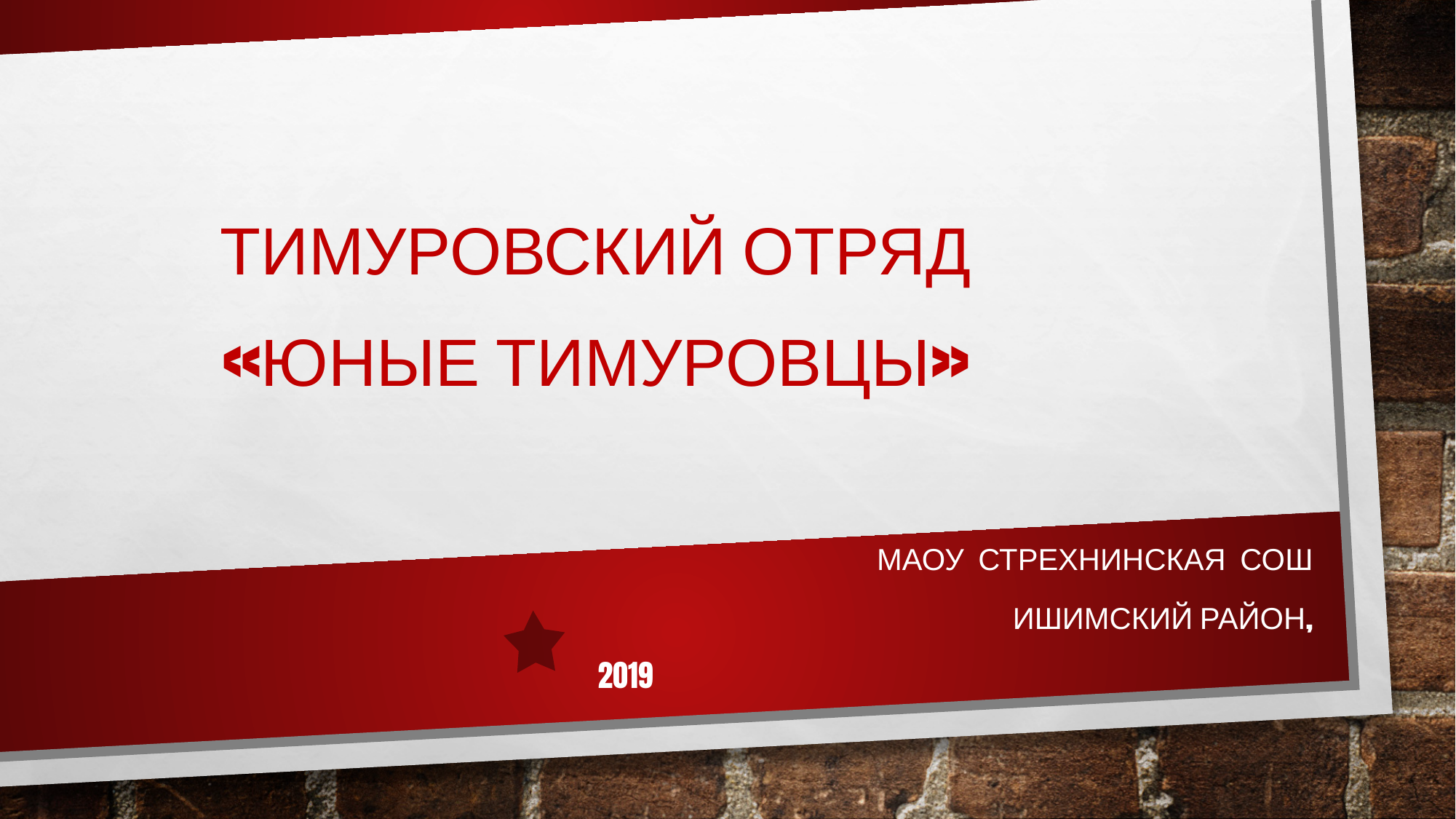

ТимуровскИЙ ОТРЯд
«Юные тимуровцы»

МАОУ  Стрехнинская  СОШ
Ишимский район,
2019